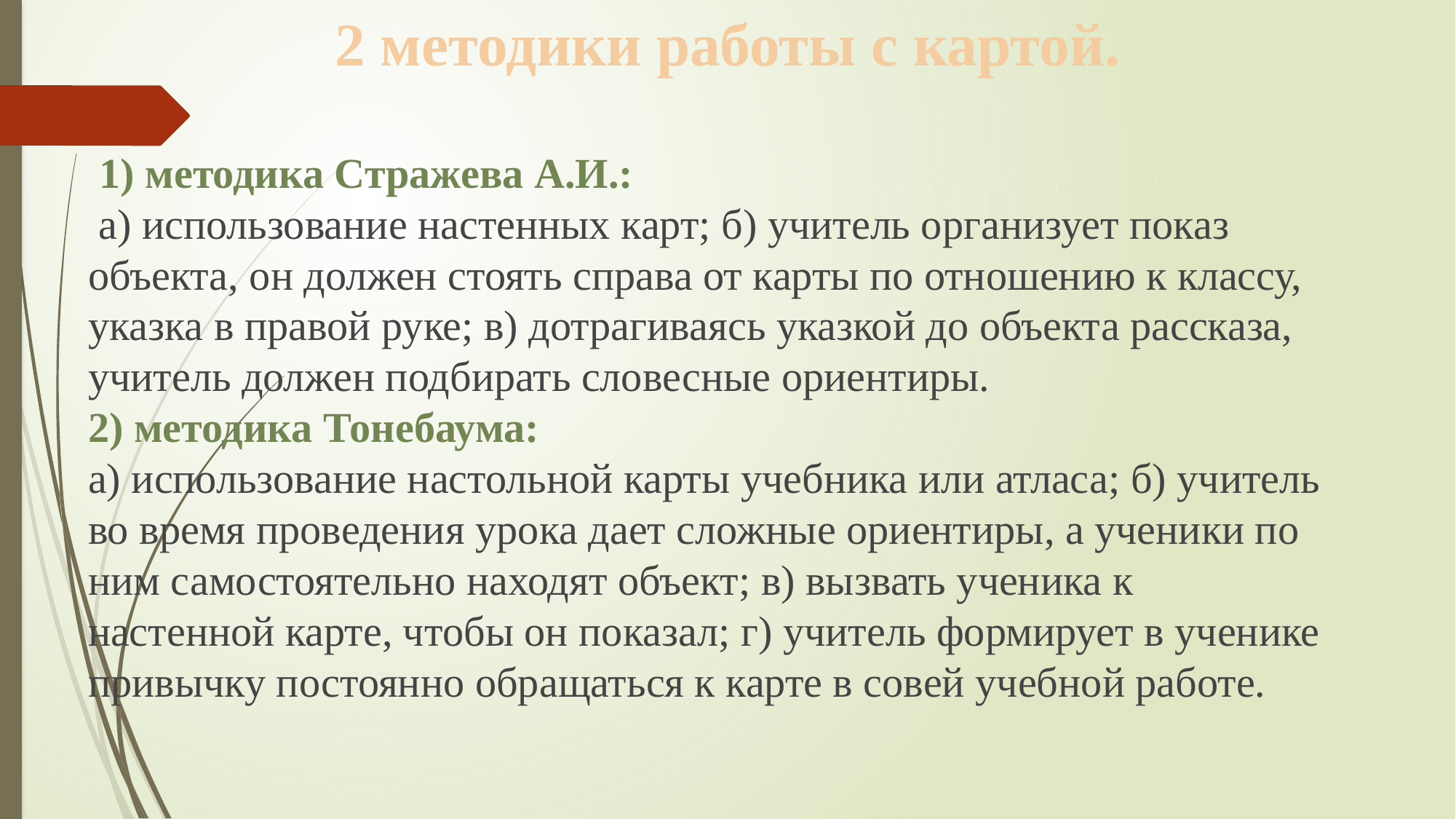

# 2 методики работы с картой.
 1) методика Стражева А.И.:
 а) использование настенных карт; б) учитель организует показ объекта, он должен стоять справа от карты по отношению к классу, указка в правой руке; в) дотрагиваясь указкой до объекта рассказа, учитель должен подбирать словесные ориентиры.
2) методика Тонебаума:
а) использование настольной карты учебника или атласа; б) учитель во время проведения урока дает сложные ориентиры, а ученики по ним самостоятельно находят объект; в) вызвать ученика к настенной карте, чтобы он показал; г) учитель формирует в ученике привычку постоянно обращаться к карте в совей учебной работе.